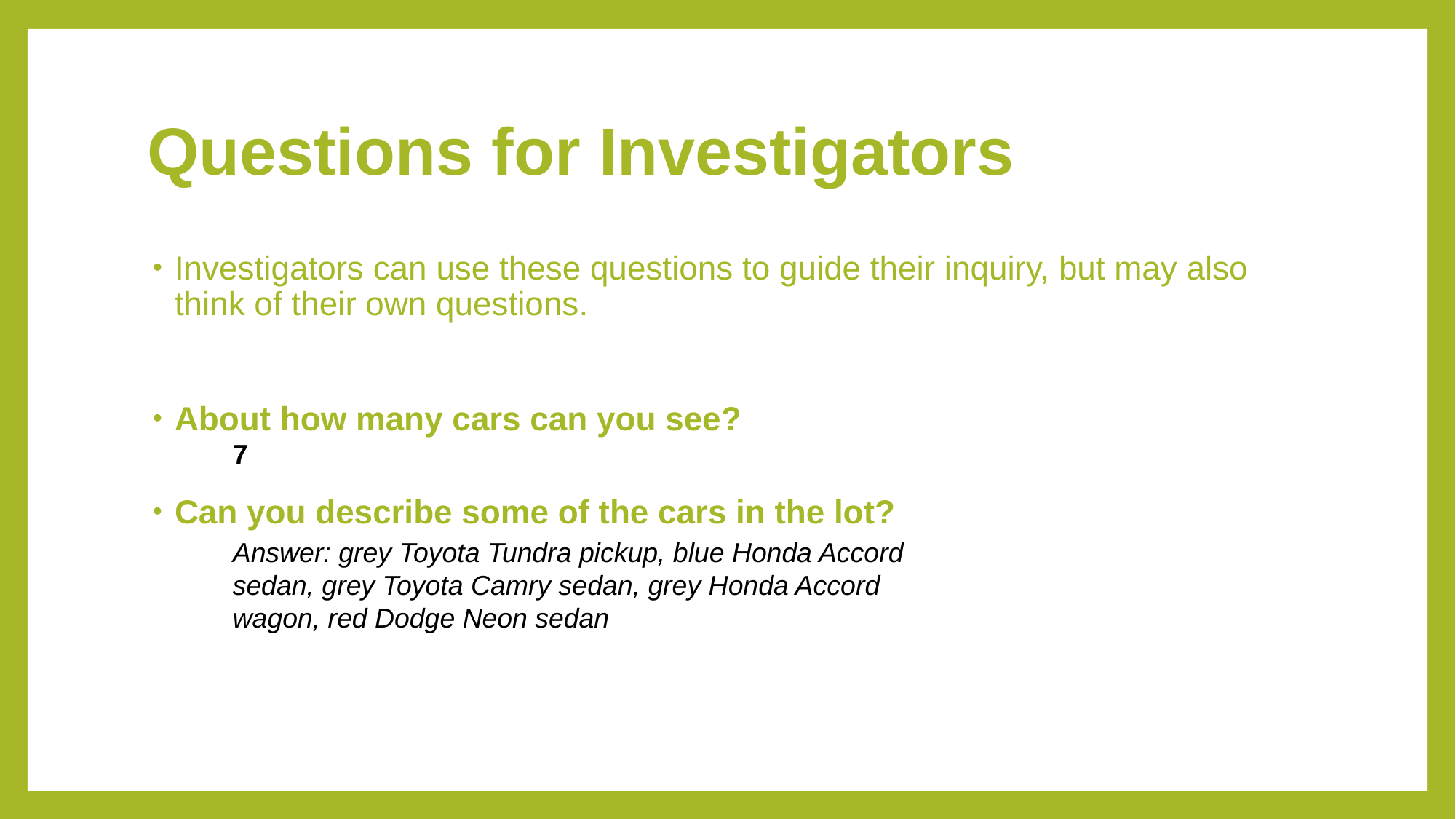

# Questions for Investigators
Investigators can use these questions to guide their inquiry, but may also think of their own questions.

About how many cars can you see?
Can you describe some of the cars in the lot?
7

Answer: grey Toyota Tundra pickup, blue Honda Accord sedan, grey Toyota Camry sedan, grey Honda Accord wagon, red Dodge Neon sedan